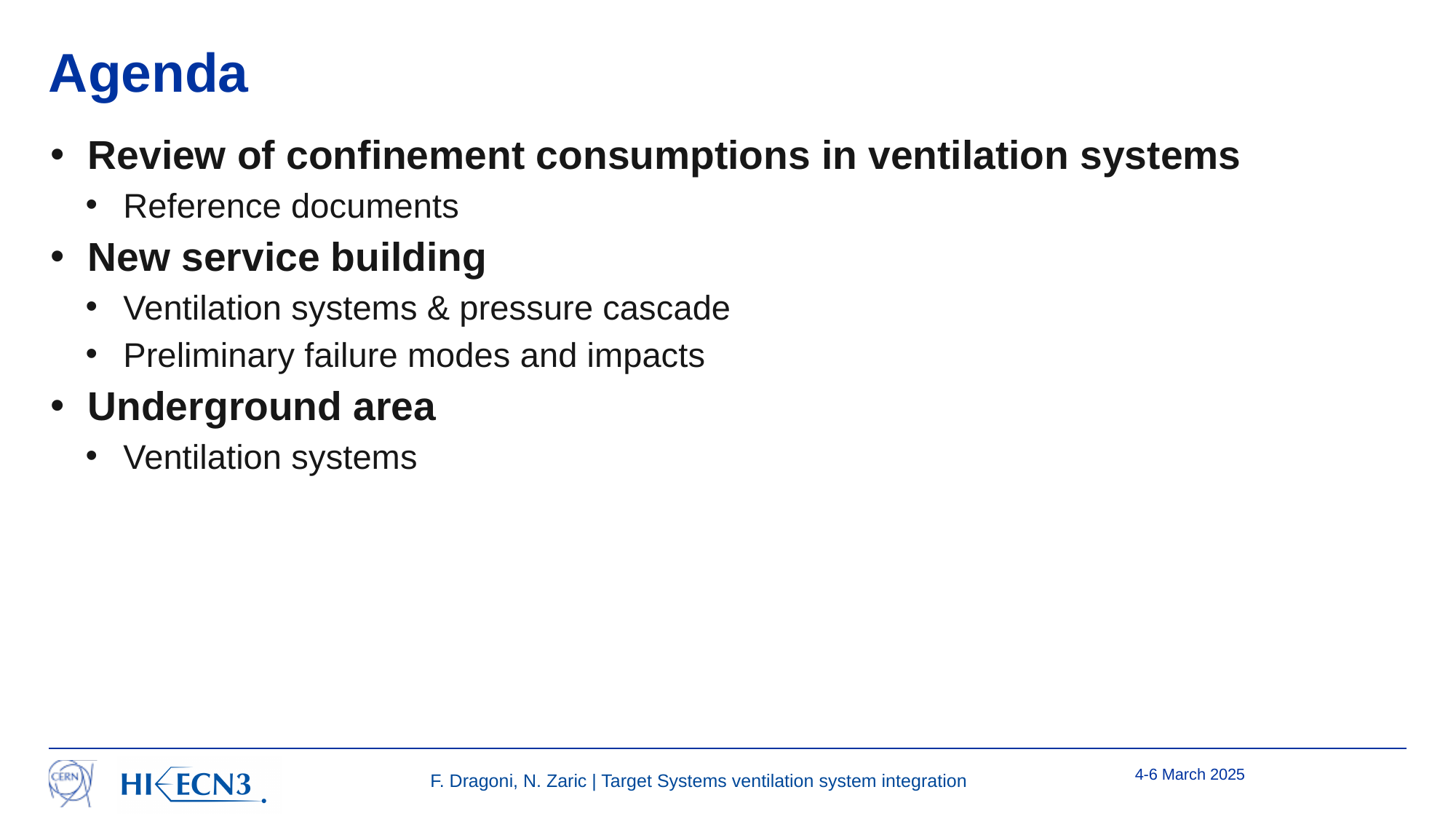

# Agenda
Review of confinement consumptions in ventilation systems
Reference documents
New service building
Ventilation systems & pressure cascade
Preliminary failure modes and impacts
Underground area
Ventilation systems

4-6 March 2025
F. Dragoni, N. Zaric | Target Systems ventilation system integration